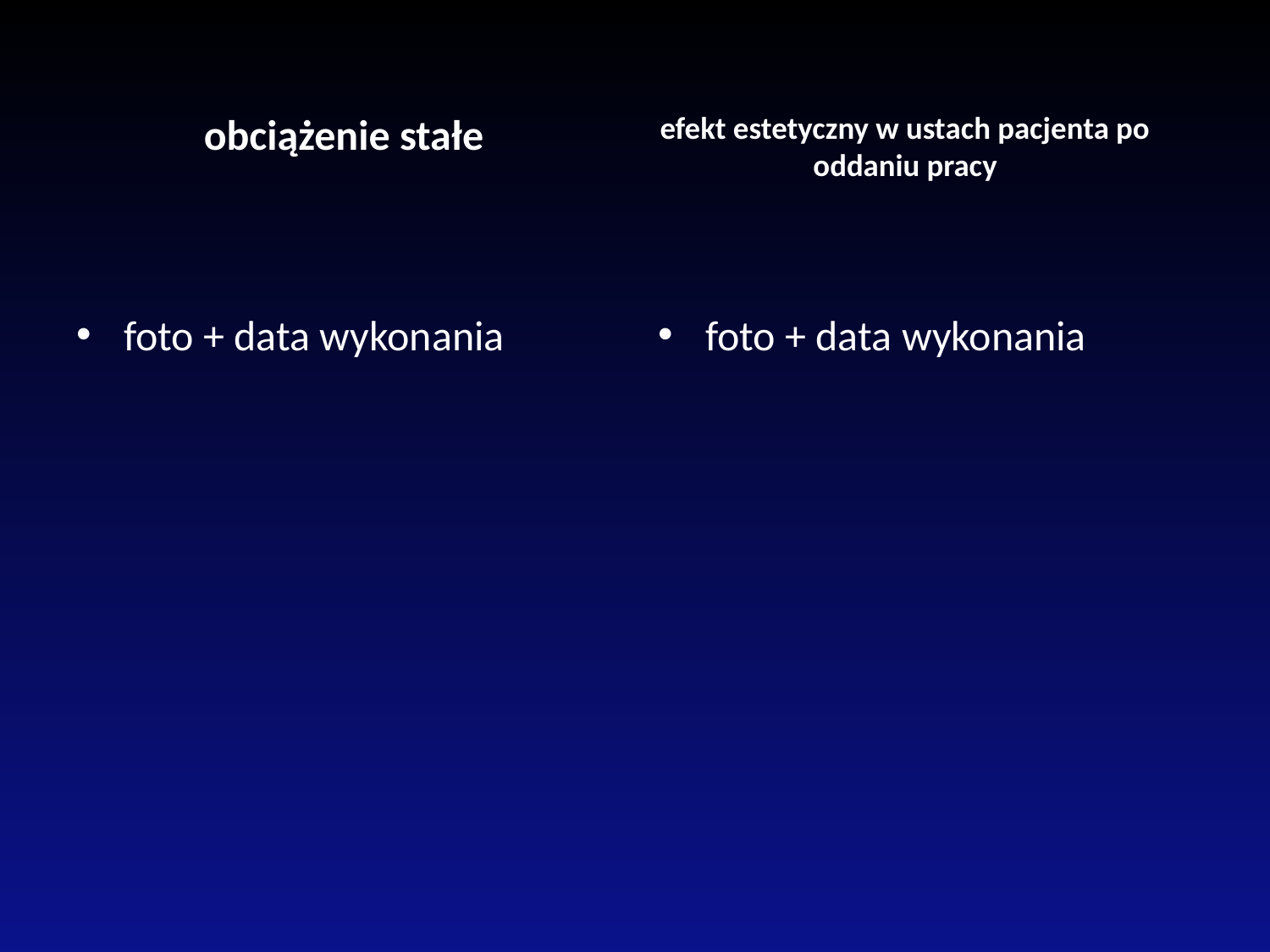

obciążenie stałe
efekt estetyczny w ustach pacjenta po oddaniu pracy
foto + data wykonania

foto + data wykonania